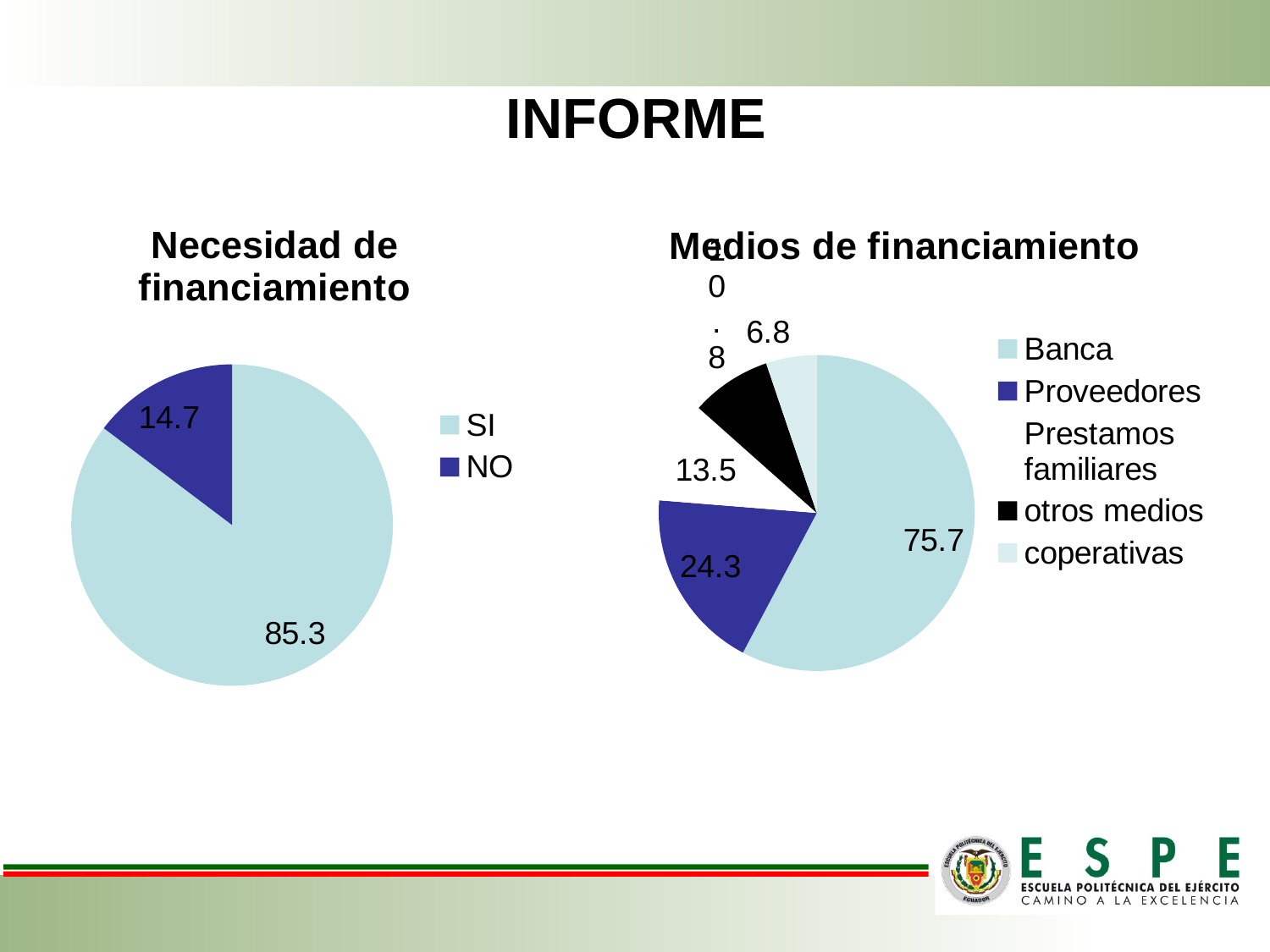

# INFORME

### Chart:

| Category | Necesidad de financiamiento |
|---|---|
| SI | 85.3 |
| NO | 14.7 |

### Chart:

| Category | Medios de financiamiento |
|---|---|
| Banca | 75.7 |
| Proveedores | 24.3 |
| Prestamos familiares | 13.5 |
| otros medios | 10.8 |
| coperativas | 6.8 |